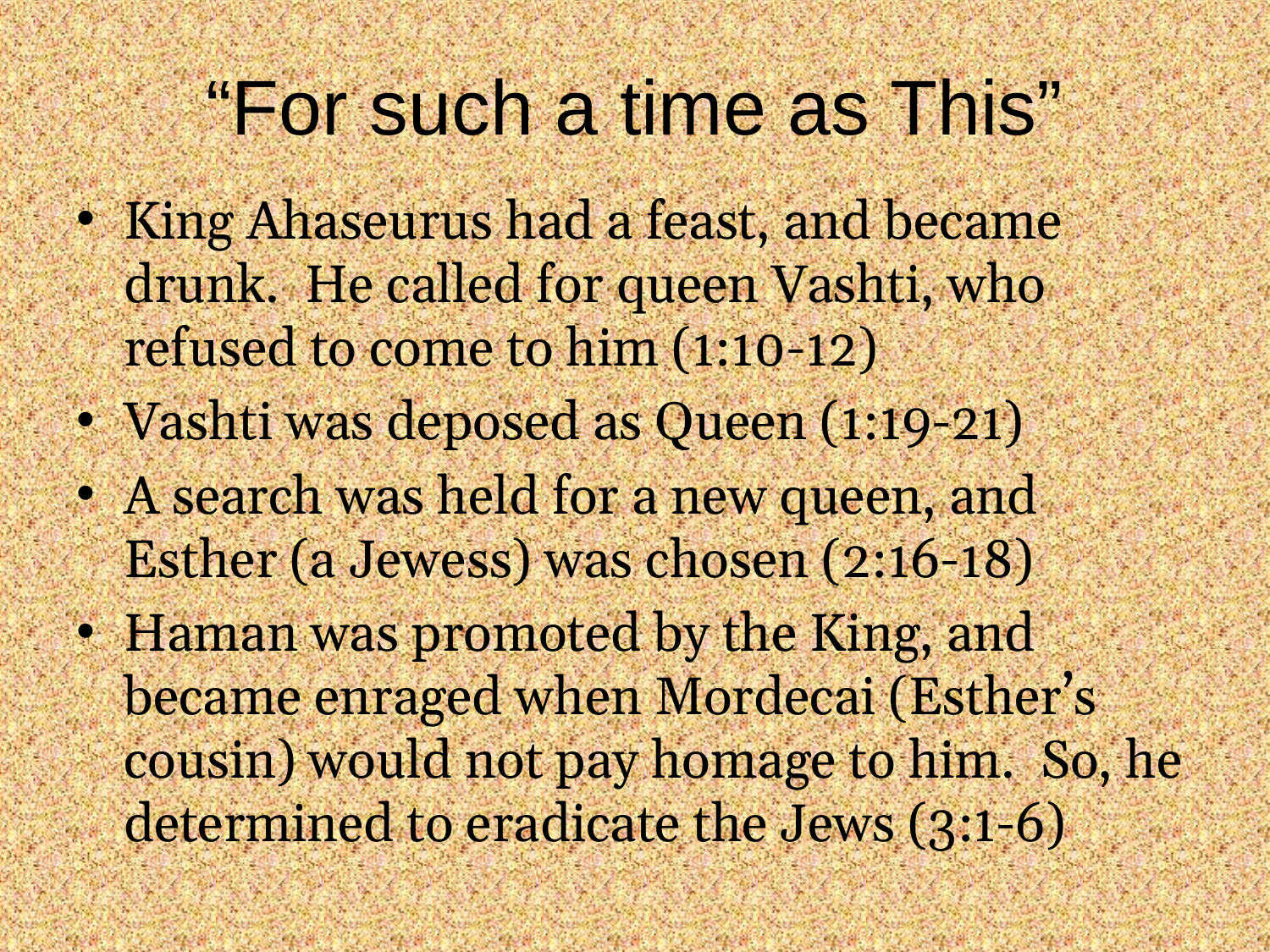

# “For such a time as This”
King Ahaseurus had a feast, and became drunk.  He called for queen Vashti, who refused to come to him (1:10-12)
Vashti was deposed as Queen (1:19-21)
A search was held for a new queen, and Esther (a Jewess) was chosen (2:16-18)
Haman was promoted by the King, and became enraged when Mordecai (Esther’s cousin) would not pay homage to him.  So, he determined to eradicate the Jews (3:1-6)